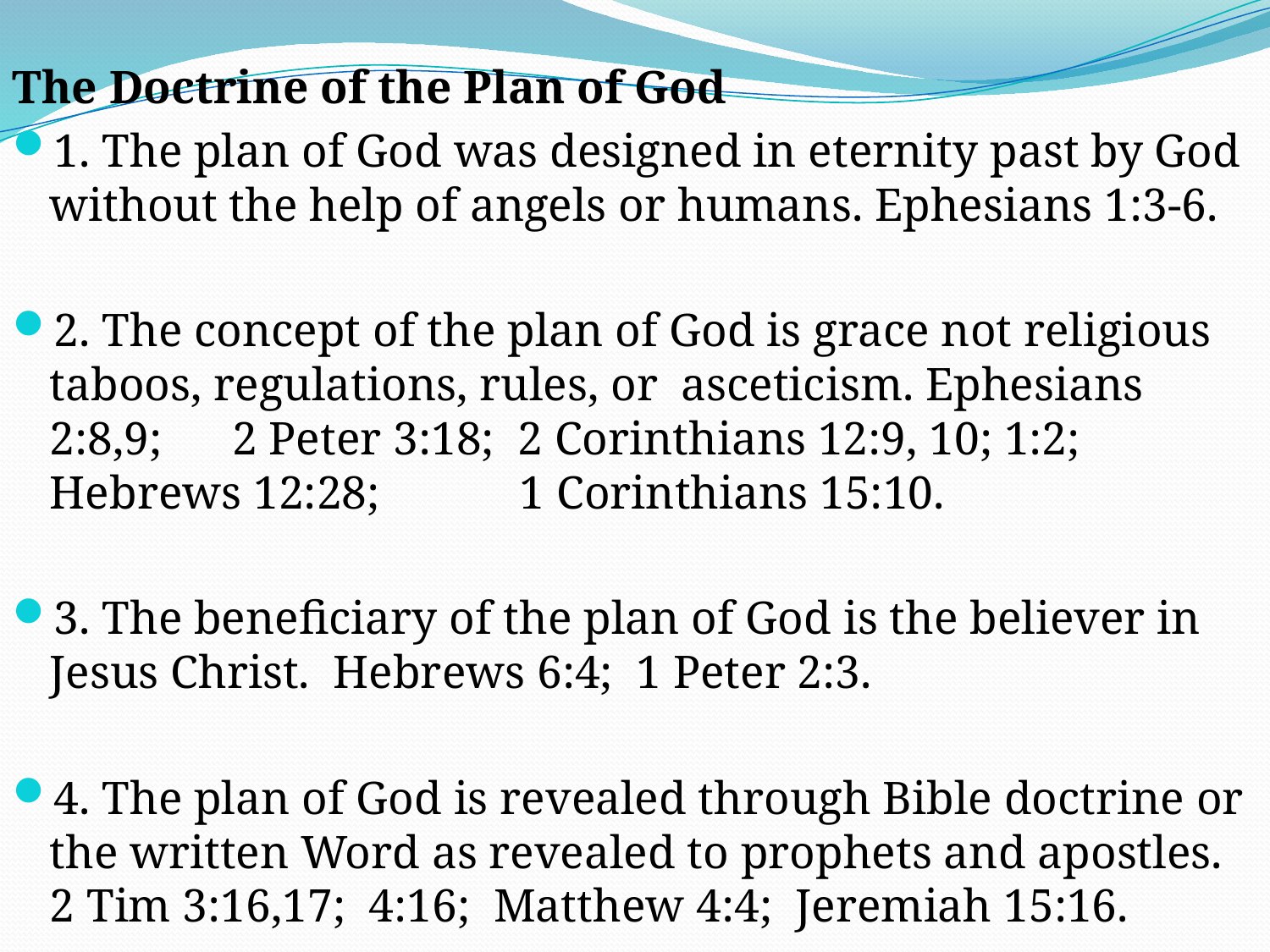

The Doctrine of the Plan of God
1. The plan of God was designed in eternity past by God without the help of angels or humans. Ephesians 1:3-6.

2. The concept of the plan of God is grace not religious taboos, regulations, rules, or  asceticism. Ephesians 2:8,9;      2 Peter 3:18;  2 Corinthians 12:9, 10; 1:2;  Hebrews 12:28;            1 Corinthians 15:10.

3. The beneficiary of the plan of God is the believer in Jesus Christ.  Hebrews 6:4;  1 Peter 2:3.

4. The plan of God is revealed through Bible doctrine or the written Word as revealed to prophets and apostles. 2 Tim 3:16,17;  4:16;  Matthew 4:4;  Jeremiah 15:16.